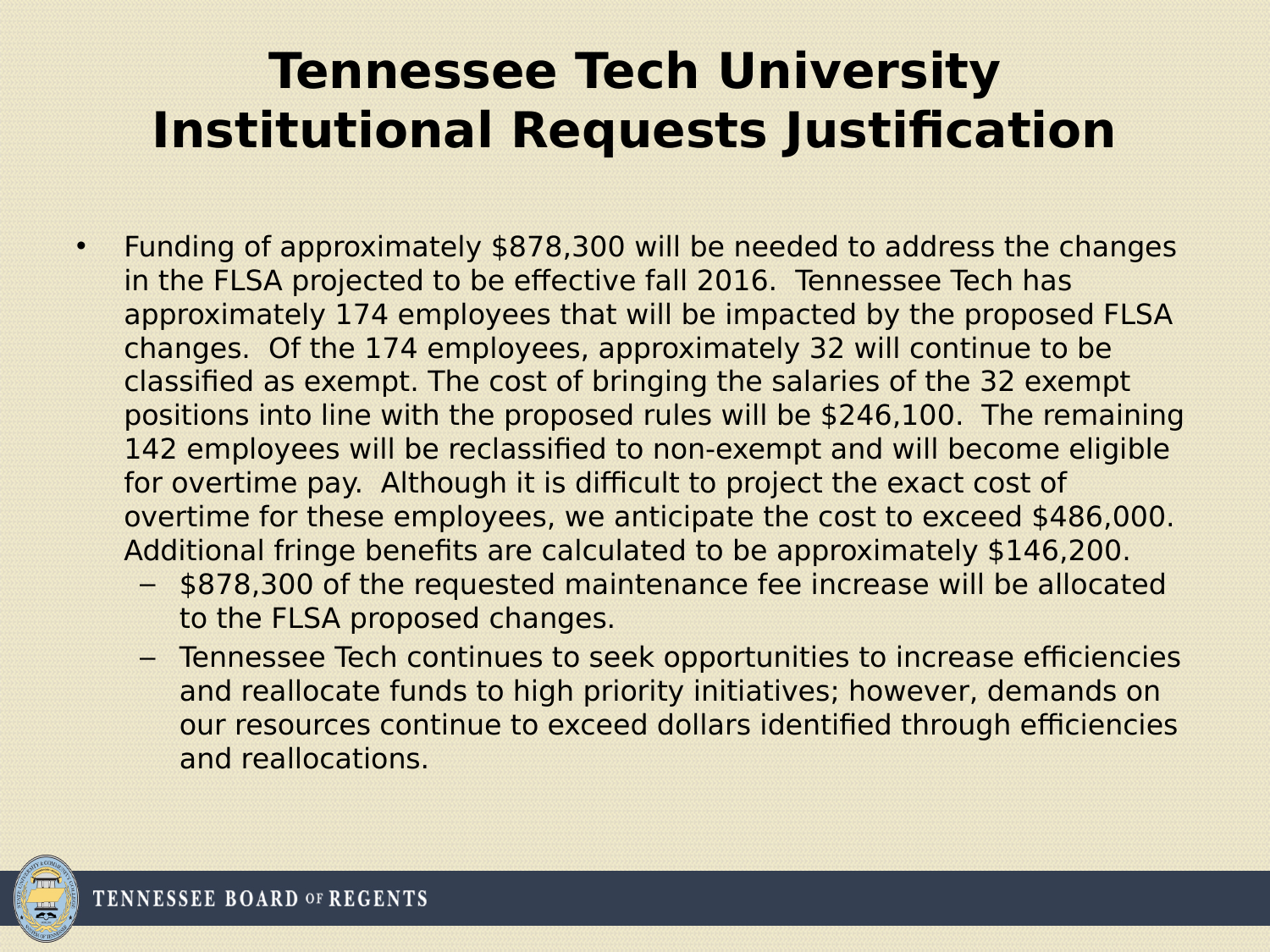

# Tennessee Tech University Institutional Requests Justification
Funding of approximately $878,300 will be needed to address the changes in the FLSA projected to be effective fall 2016.  Tennessee Tech has approximately 174 employees that will be impacted by the proposed FLSA changes.  Of the 174 employees, approximately 32 will continue to be classified as exempt. The cost of bringing the salaries of the 32 exempt positions into line with the proposed rules will be $246,100.  The remaining 142 employees will be reclassified to non-exempt and will become eligible for overtime pay.  Although it is difficult to project the exact cost of overtime for these employees, we anticipate the cost to exceed $486,000. Additional fringe benefits are calculated to be approximately $146,200.
$878,300 of the requested maintenance fee increase will be allocated to the FLSA proposed changes.
Tennessee Tech continues to seek opportunities to increase efficiencies and reallocate funds to high priority initiatives; however, demands on our resources continue to exceed dollars identified through efficiencies and reallocations.